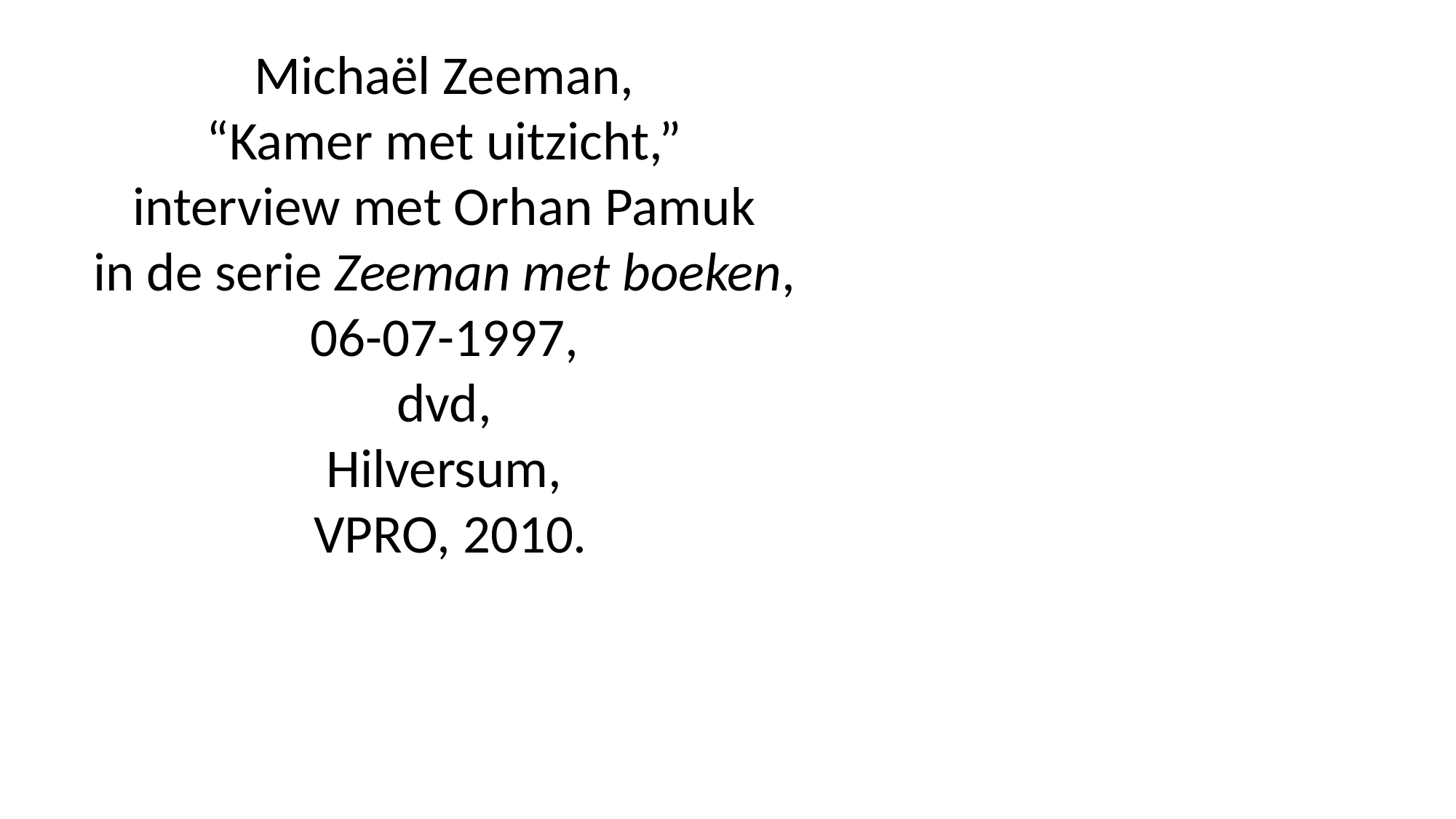

Michaël Zeeman,
“Kamer met uitzicht,”
interview met Orhan Pamuk
in de serie Zeeman met boeken,
06-07-1997,
dvd,
Hilversum,
VPRO, 2010.